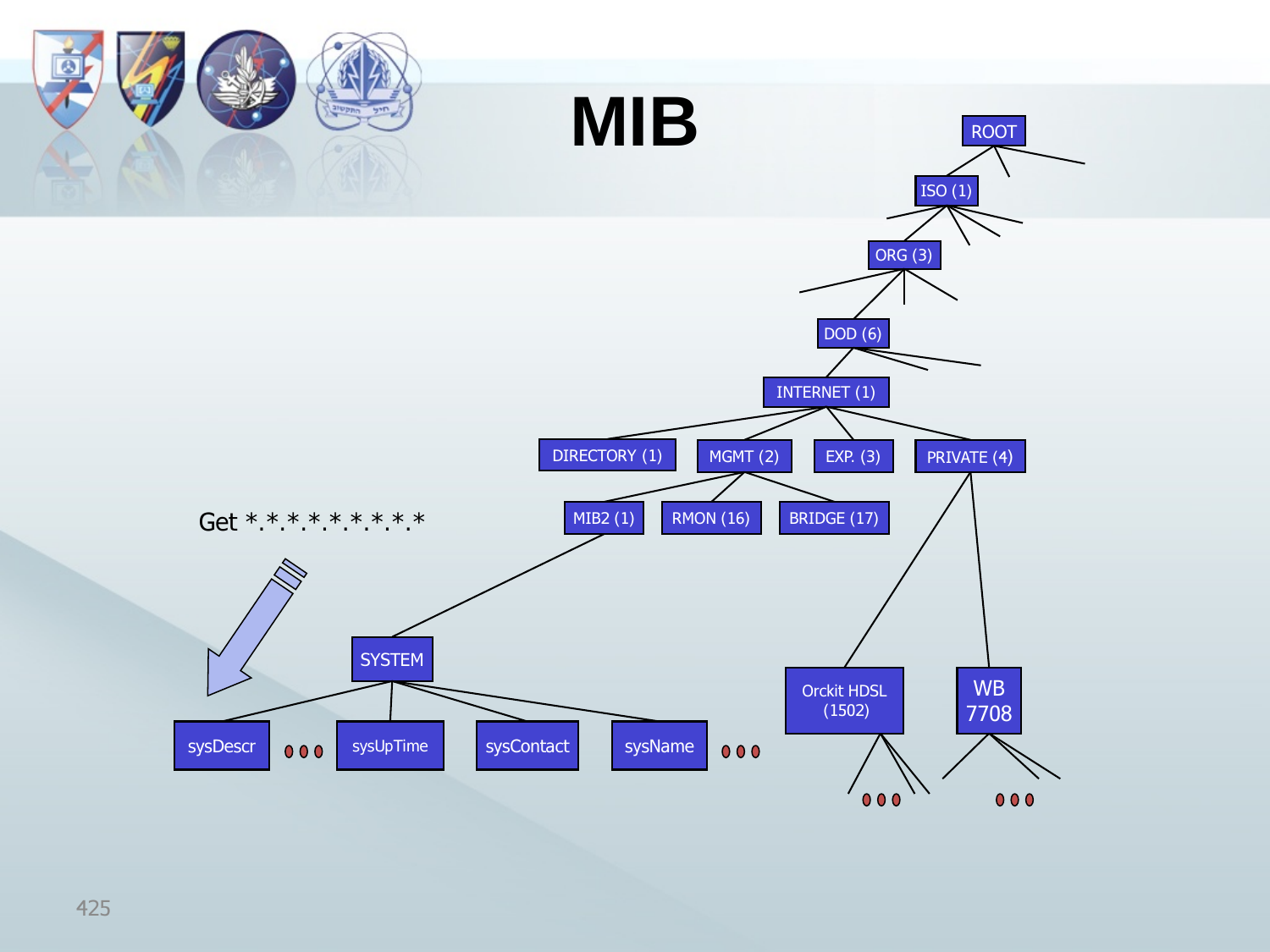

# MIB
ROOT
ISO (1)
ORG (3)
DOD (6)
INTERNET (1)
DIRECTORY (1)
MGMT (2)
EXP. (3)
PRIVATE (4)
Get *.*.*.*.*.*.*.*.*
MIB2 (1)
RMON (16)
BRIDGE (17)

SYSTEM
Orckit HDSL
 (1502)
WB
7708
sysDescr
sysUpTime
sysContact
sysName

425